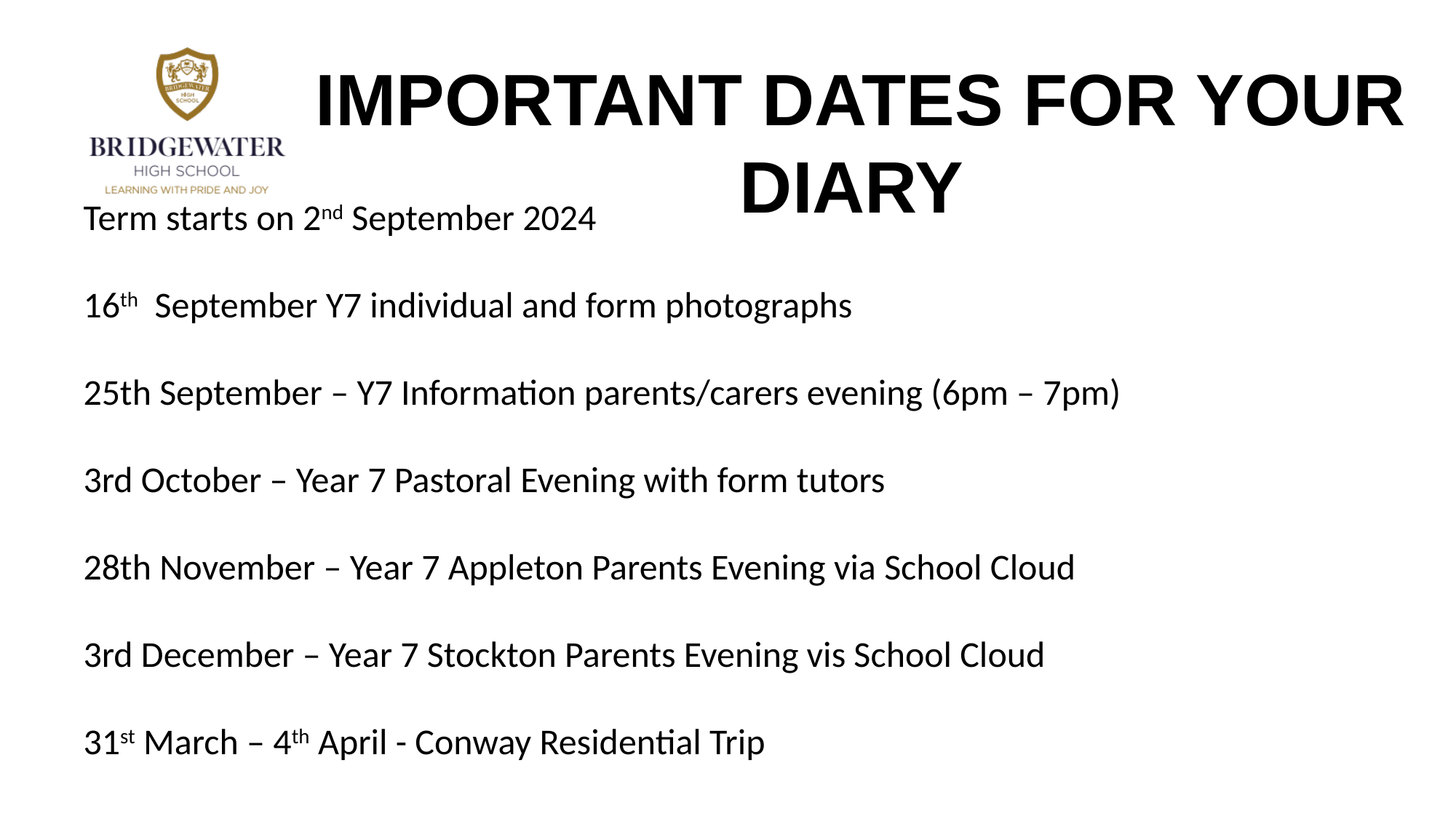

IMPORTANT DATES FOR YOUR DIARY
Term starts on 2nd September 2024

16th  September Y7 individual and form photographs

25th September – Y7 Information parents/carers evening (6pm – 7pm)

3rd October – Year 7 Pastoral Evening with form tutors

28th November – Year 7 Appleton Parents Evening via School Cloud

3rd December – Year 7 Stockton Parents Evening vis School Cloud

31st March – 4th April - Conway Residential Trip